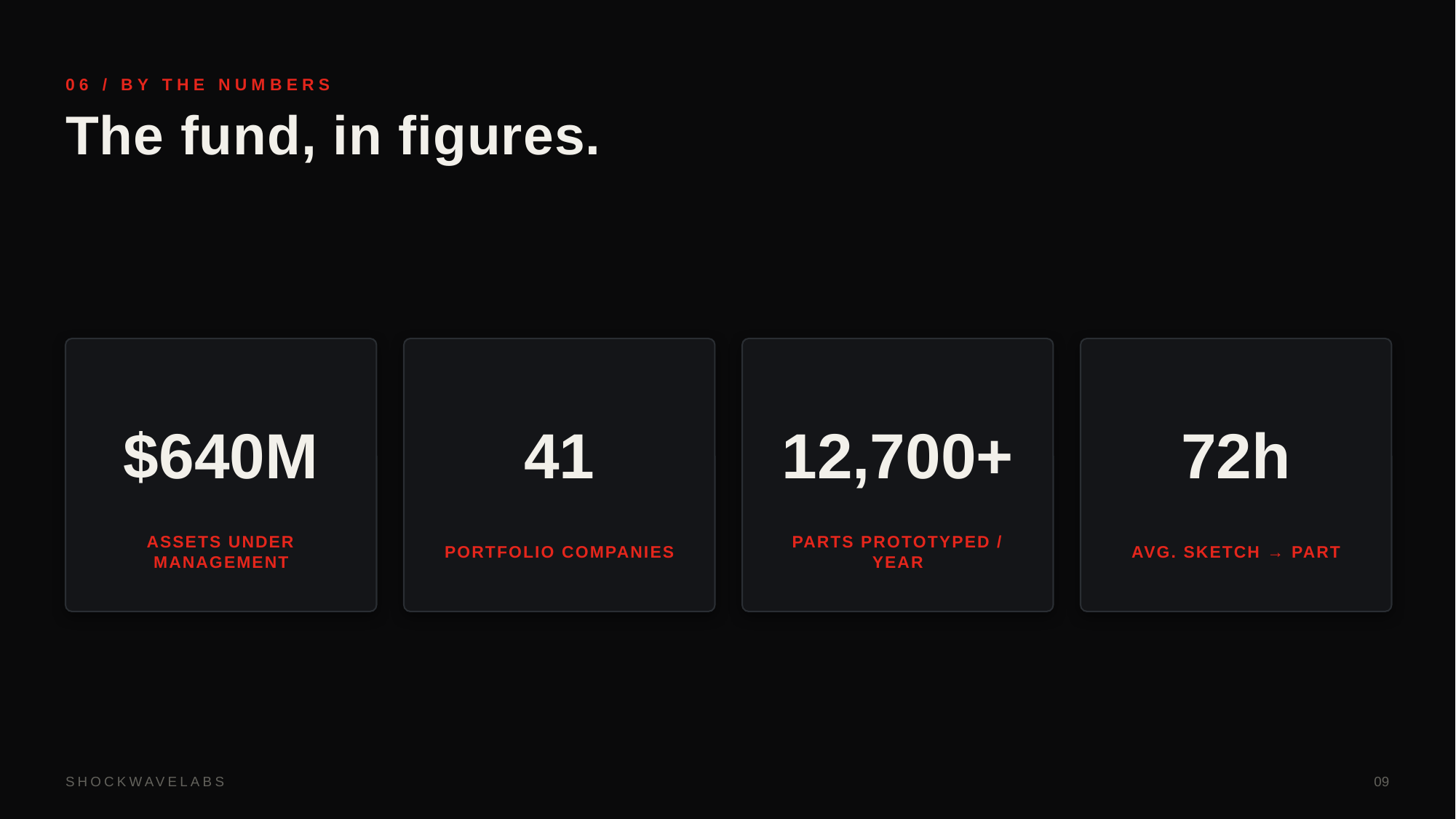

06 / BY THE NUMBERS
The fund, in figures.

$640M
41
12,700+
72h
ASSETS UNDER MANAGEMENT
PORTFOLIO COMPANIES
PARTS PROTOTYPED / YEAR
AVG. SKETCH → PART
SHOCKWAVELABS
09